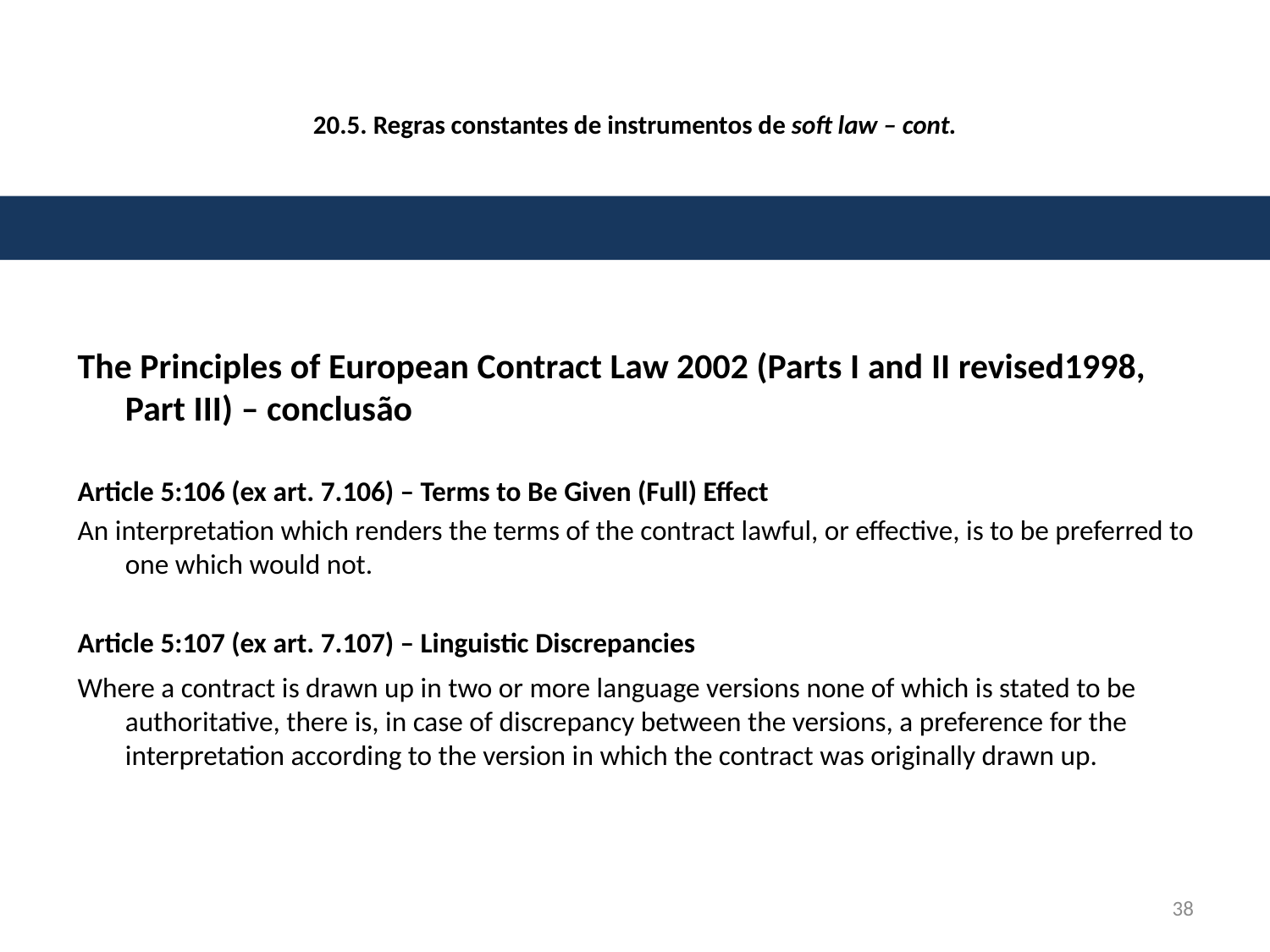

# 20.5. Regras constantes de instrumentos de soft law – cont.

The Principles of European Contract Law 2002 (Parts I and II revised1998, Part III) – conclusão

Article 5:106 (ex art. 7.106) – Terms to Be Given (Full) Effect
An interpretation which renders the terms of the contract lawful, or effective, is to be preferred to one which would not.

Article 5:107 (ex art. 7.107) – Linguistic Discrepancies
Where a contract is drawn up in two or more language versions none of which is stated to be authoritative, there is, in case of discrepancy between the versions, a preference for the interpretation according to the version in which the contract was originally drawn up.

38